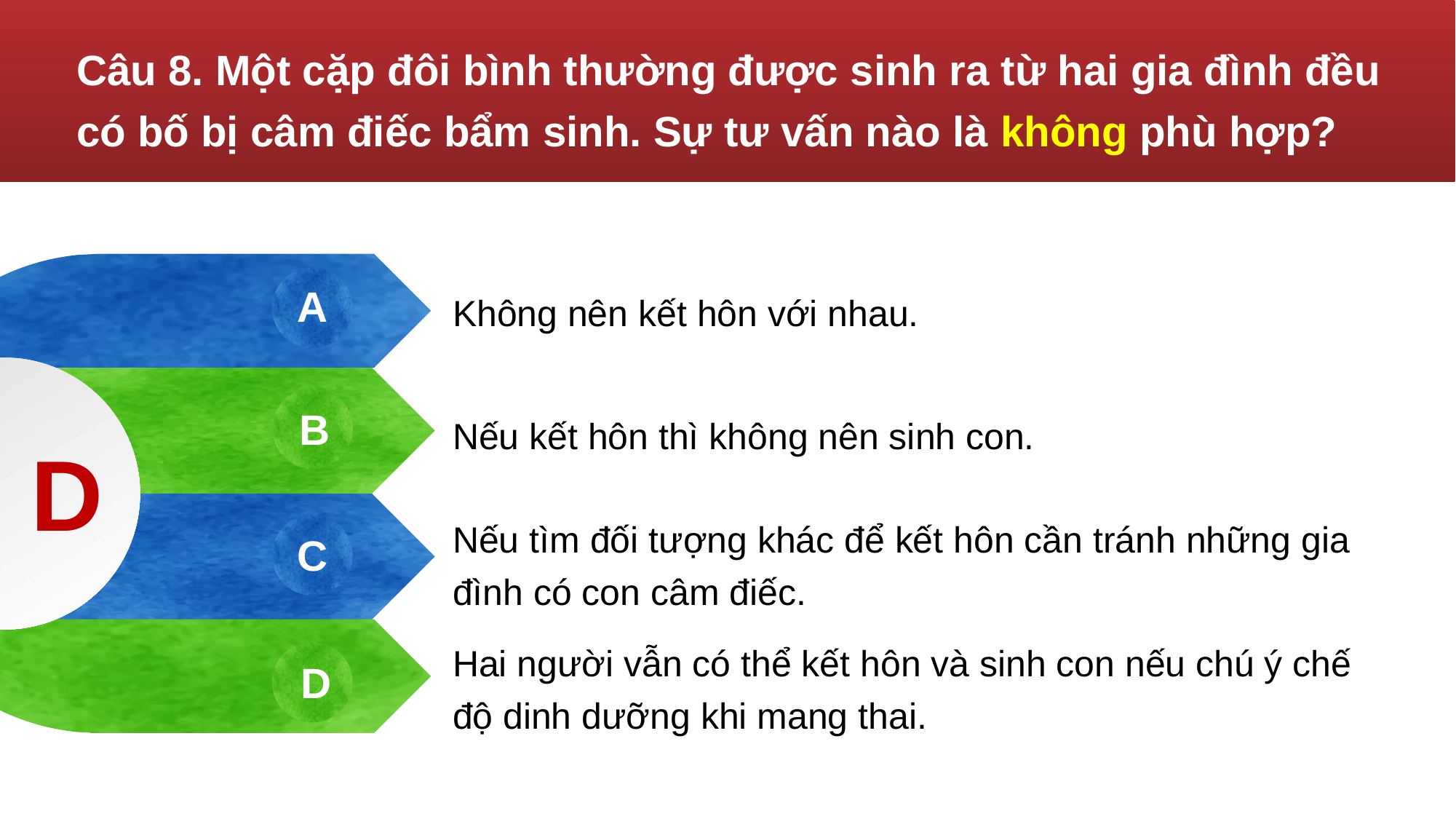

Câu 8. Một cặp đôi bình thường được sinh ra từ hai gia đình đều có bố bị câm điếc bẩm sinh. Sự tư vấn nào là không phù hợp?

A
Không nên kết hôn với nhau.

B
Nếu kết hôn thì không nên sinh con.
D

Nếu tìm đối tượng khác để kết hôn cần tránh những gia đình có con câm điếc.

C
Hai người vẫn có thể kết hôn và sinh con nếu chú ý chế độ dinh dưỡng khi mang thai.

D